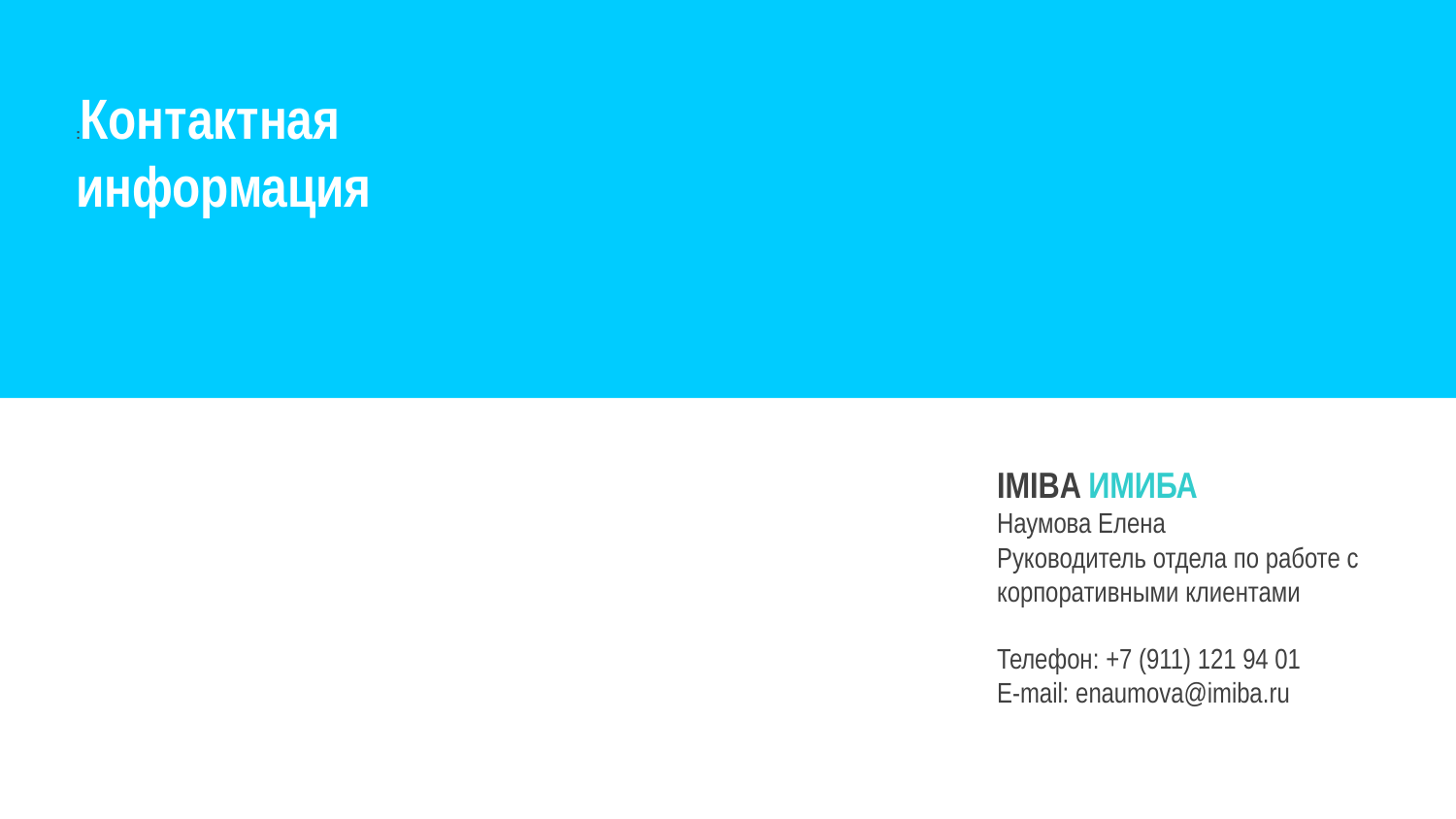

:Контактная информация
IMIBA ИМИБА
Наумова Елена
Руководитель отдела по работе с корпоративными клиентами

Телефон: +7 (911) 121 94 01
E-mail: enaumova@imiba.ru